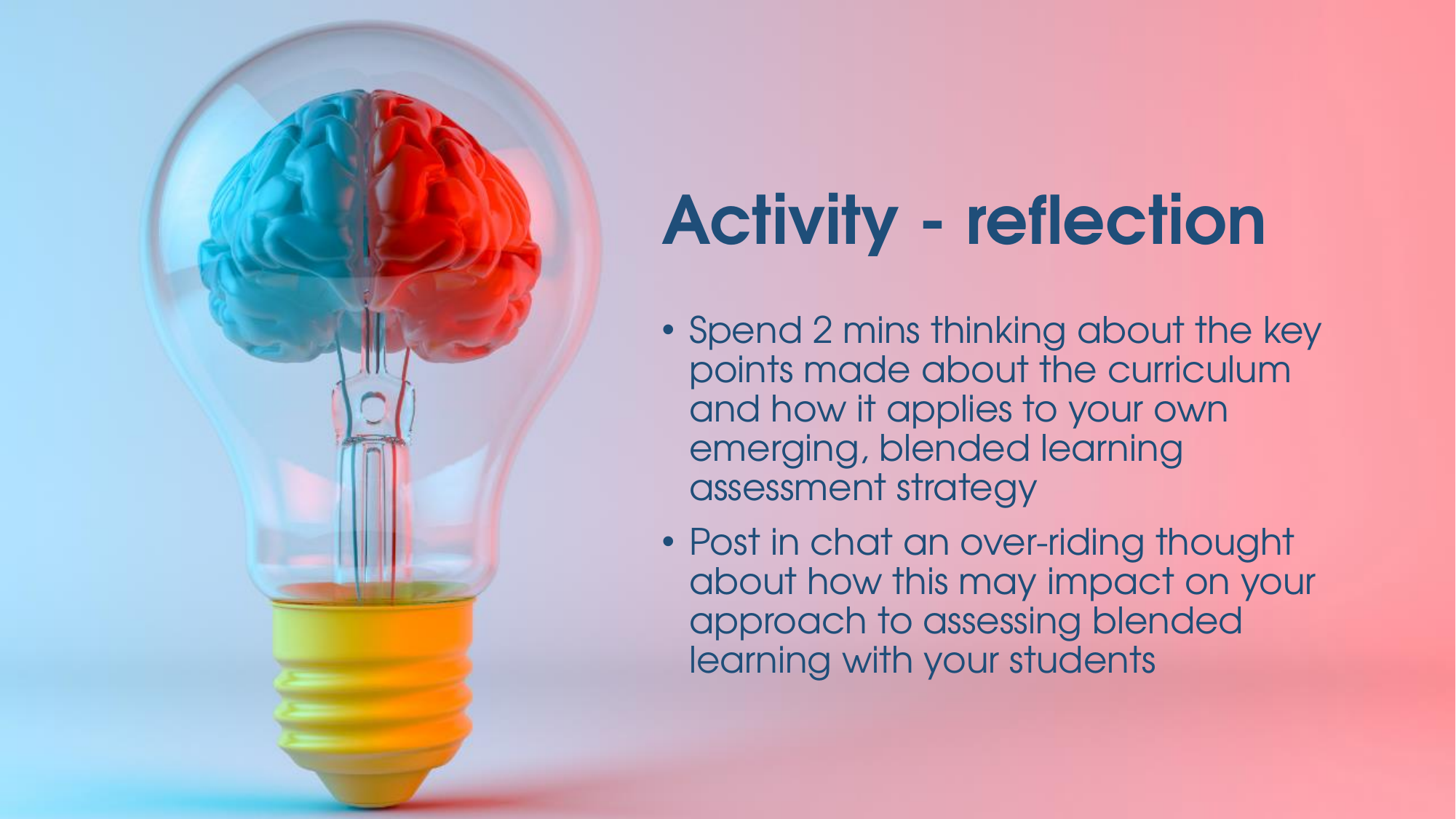

# Activity - reflection
Spend 2 mins thinking about the key points made about the curriculum and how it applies to your own emerging, blended learning assessment strategy
Post in chat an over-riding thought about how this may impact on your approach to assessing blended learning with your students